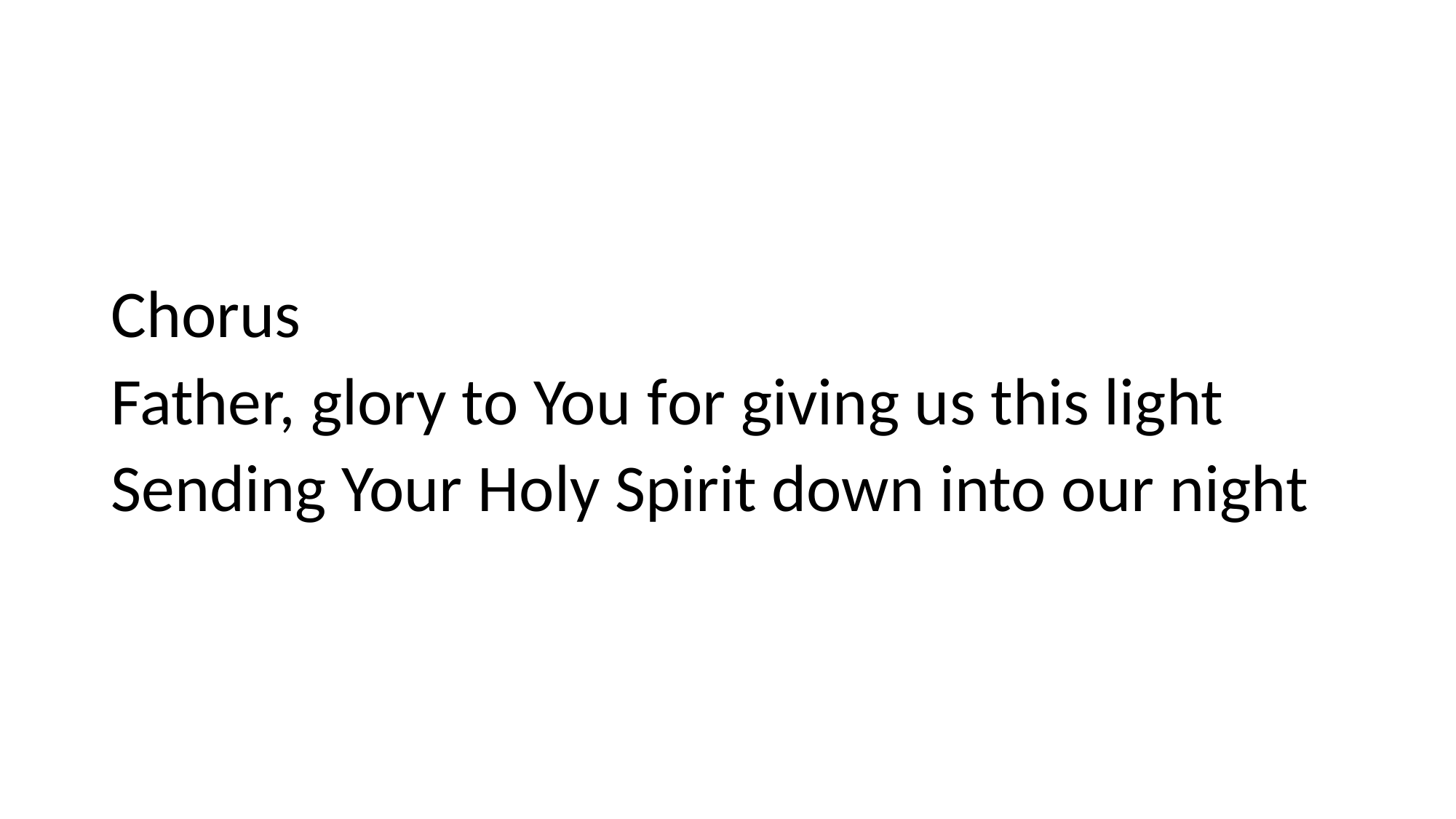

Chorus
Father, glory to You for giving us this light
Sending Your Holy Spirit down into our night